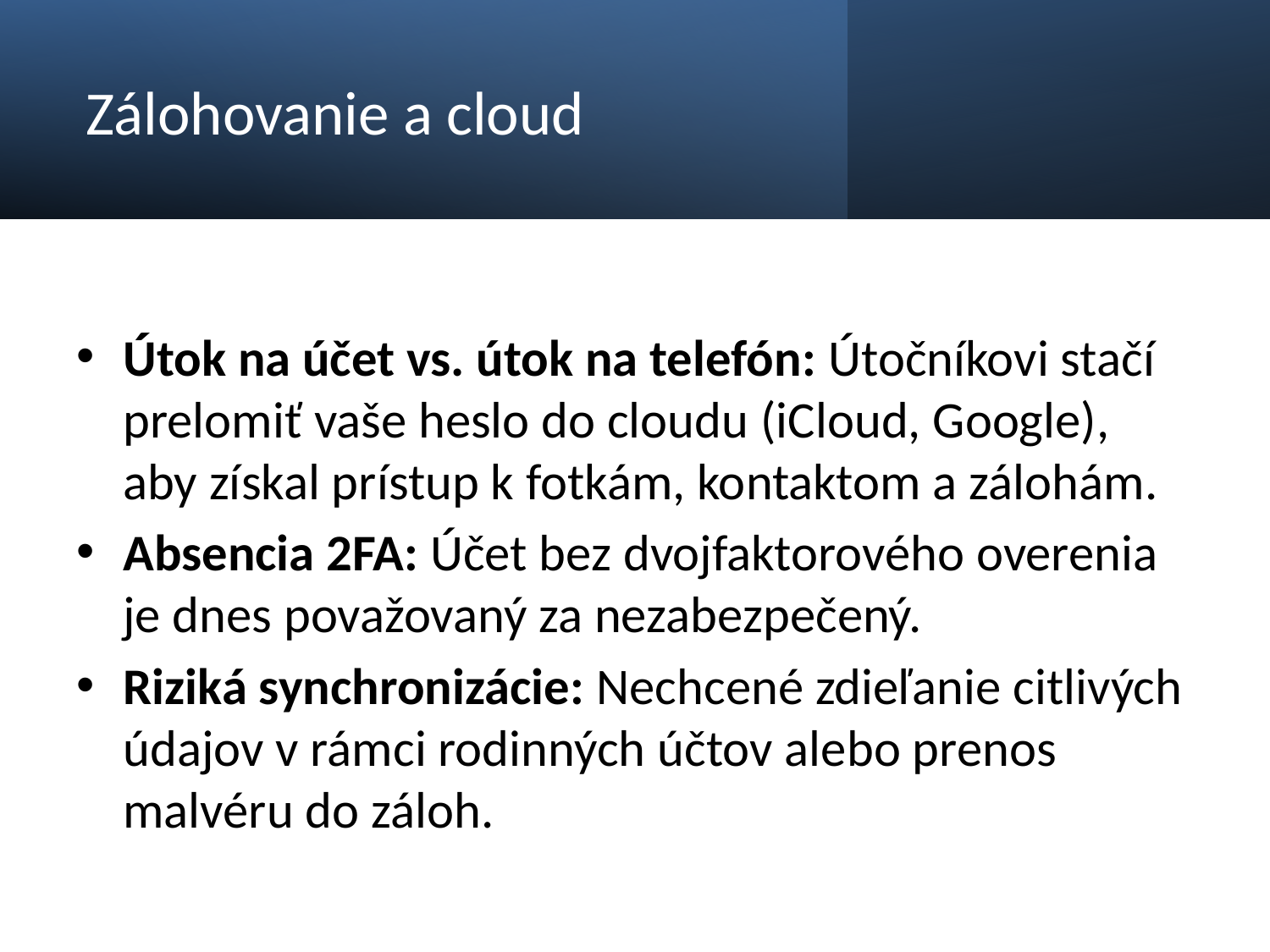

# Zálohovanie a cloud
Útok na účet vs. útok na telefón: Útočníkovi stačí prelomiť vaše heslo do cloudu (iCloud, Google), aby získal prístup k fotkám, kontaktom a zálohám.
Absencia 2FA: Účet bez dvojfaktorového overenia je dnes považovaný za nezabezpečený.
Riziká synchronizácie: Nechcené zdieľanie citlivých údajov v rámci rodinných účtov alebo prenos malvéru do záloh.